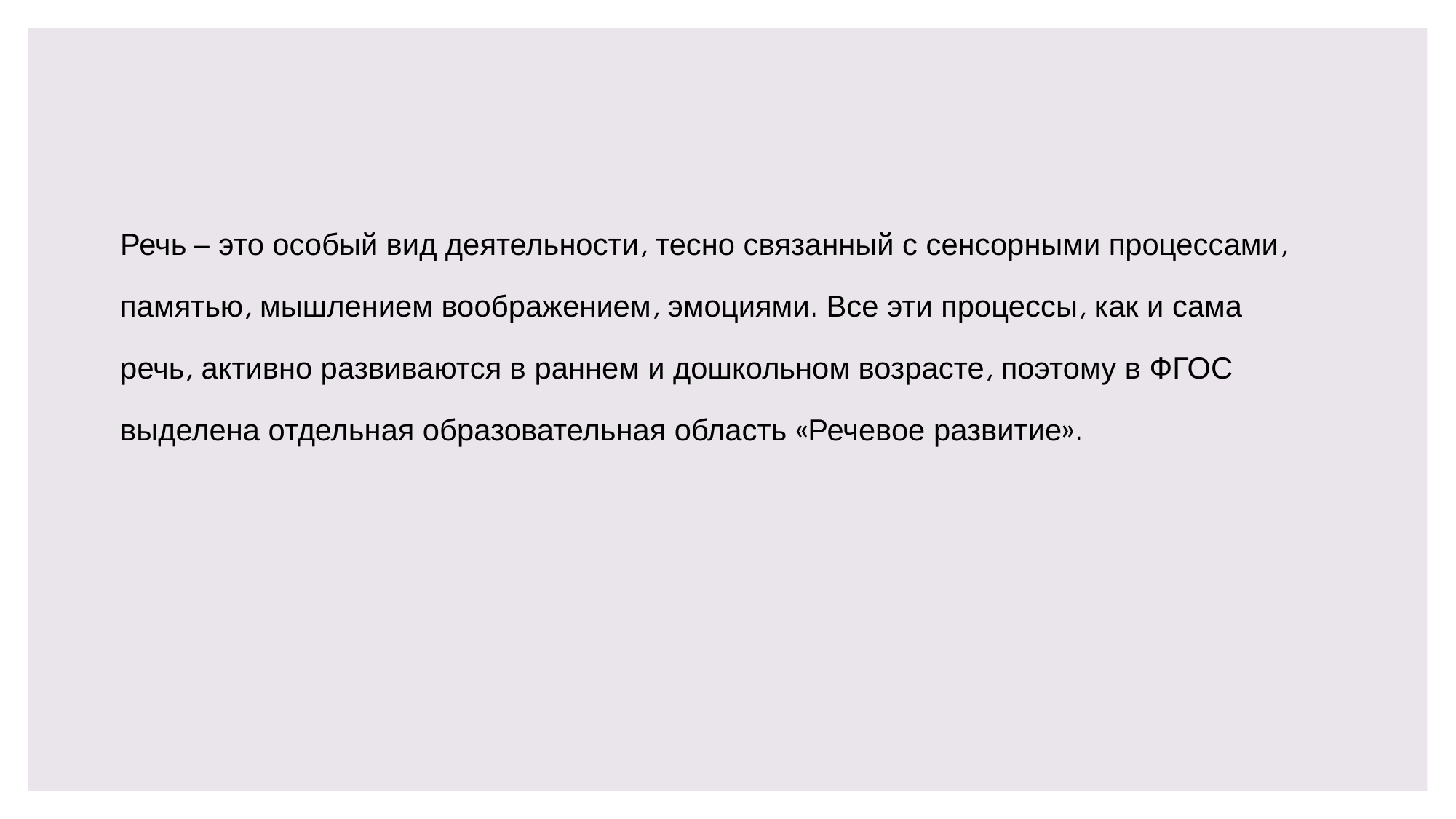

Речь – это особый вид деятельности, тесно связанный с сенсорными процессами, памятью, мышлением воображением, эмоциями. Все эти процессы, как и сама речь, активно развиваются в раннем и дошкольном возрасте, поэтому в ФГОС выделена отдельная образовательная область «Речевое развитие».